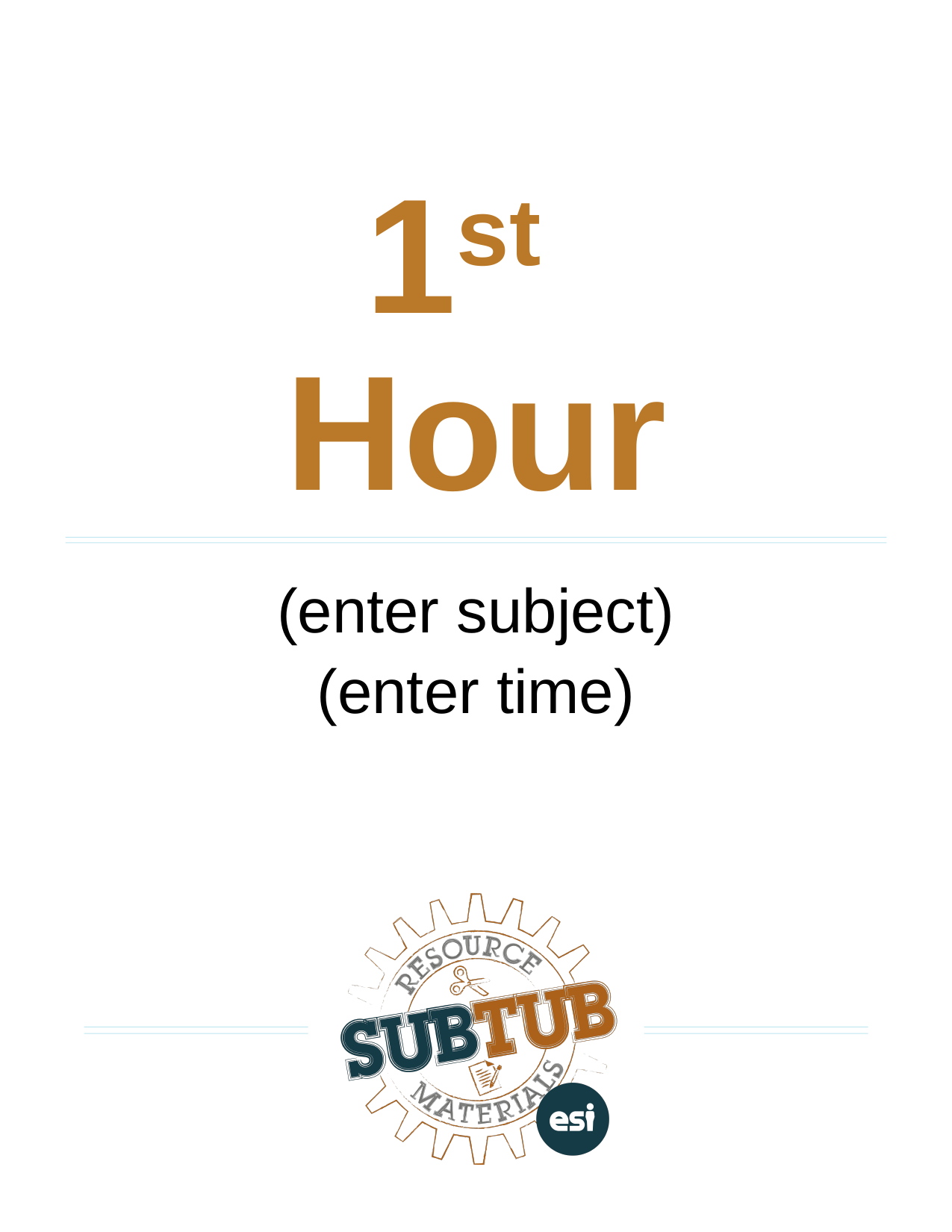

# 1st Hour
(enter subject)
(enter time)